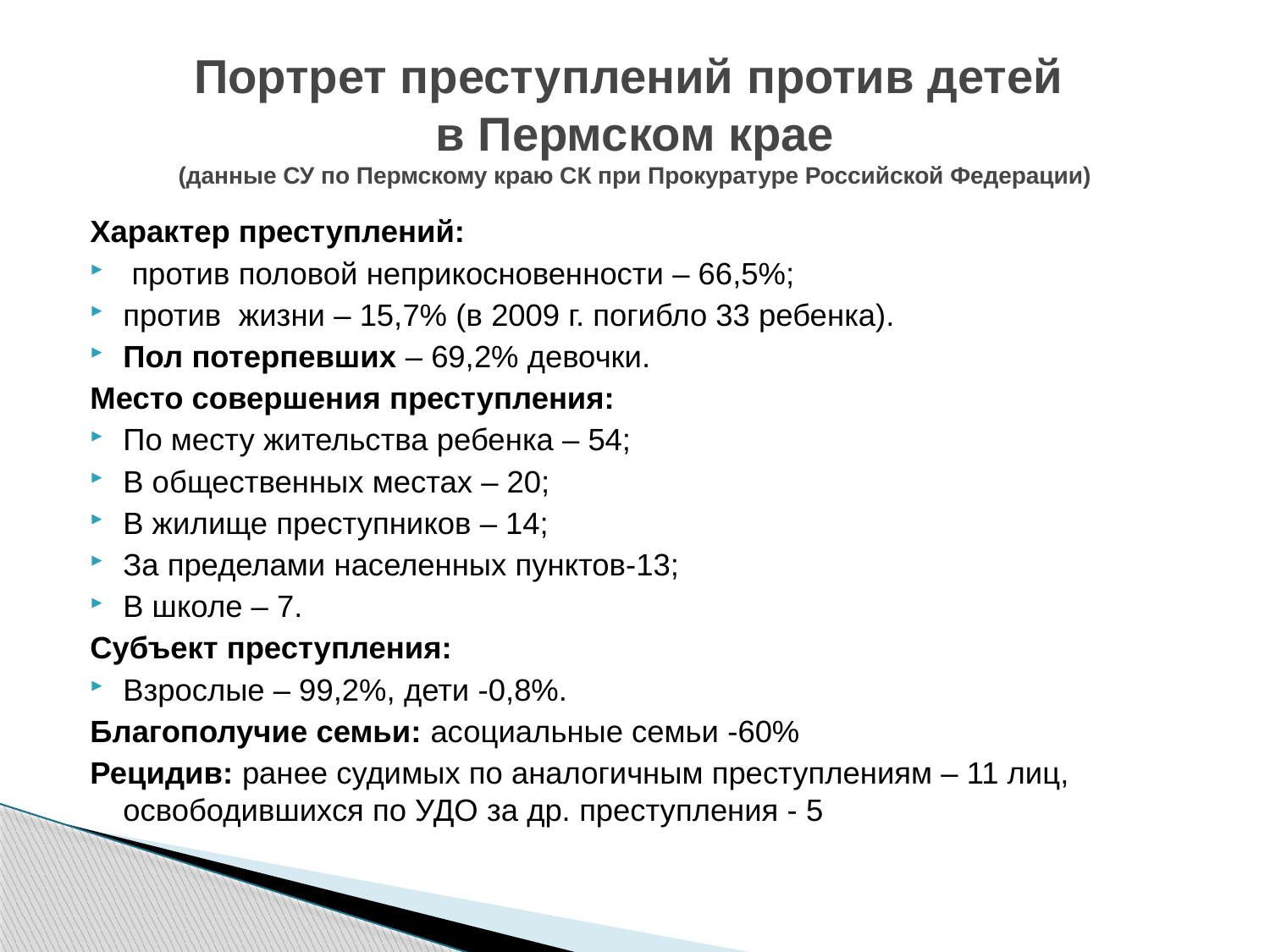

# Портрет преступлений против детей в Пермском крае (данные СУ по Пермскому краю СК при Прокуратуре Российской Федерации)
Характер преступлений:
 против половой неприкосновенности – 66,5%;
против  жизни – 15,7% (в 2009 г. погибло 33 ребенка).
Пол потерпевших – 69,2% девочки.
Место совершения преступления:
По месту жительства ребенка – 54;
В общественных местах – 20;
В жилище преступников – 14;
За пределами населенных пунктов-13;
В школе – 7.
Субъект преступления:
Взрослые – 99,2%, дети -0,8%.
Благополучие семьи: асоциальные семьи -60%
Рецидив: ранее судимых по аналогичным преступлениям – 11 лиц, освободившихся по УДО за др. преступления - 5